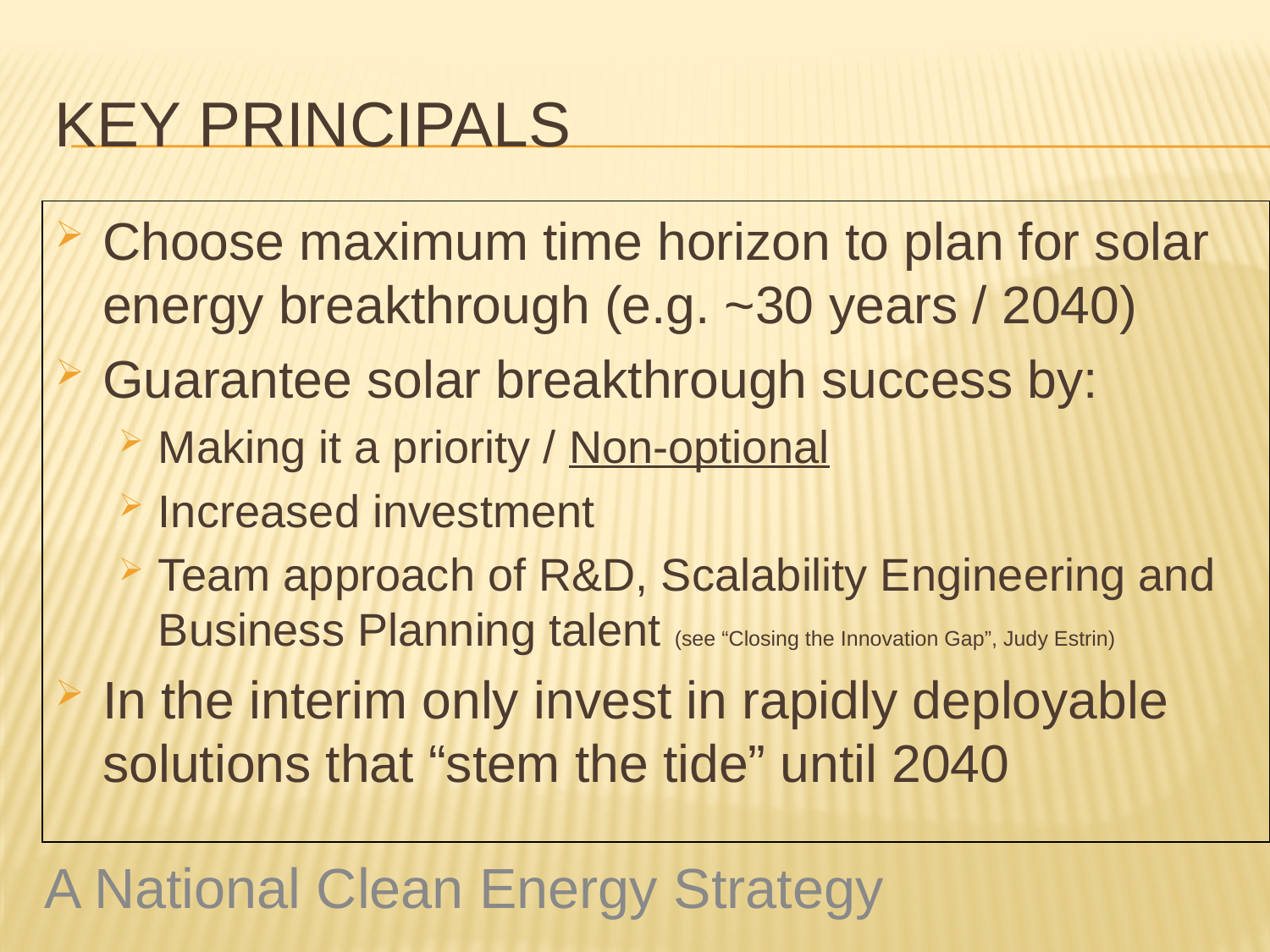

# Key Principals
Choose maximum time horizon to plan for solar energy breakthrough (e.g. ~30 years / 2040)
Guarantee solar breakthrough success by:
Making it a priority / Non-optional
Increased investment
Team approach of R&D, Scalability Engineering and Business Planning talent (see “Closing the Innovation Gap”, Judy Estrin)
In the interim only invest in rapidly deployable solutions that “stem the tide” until 2040